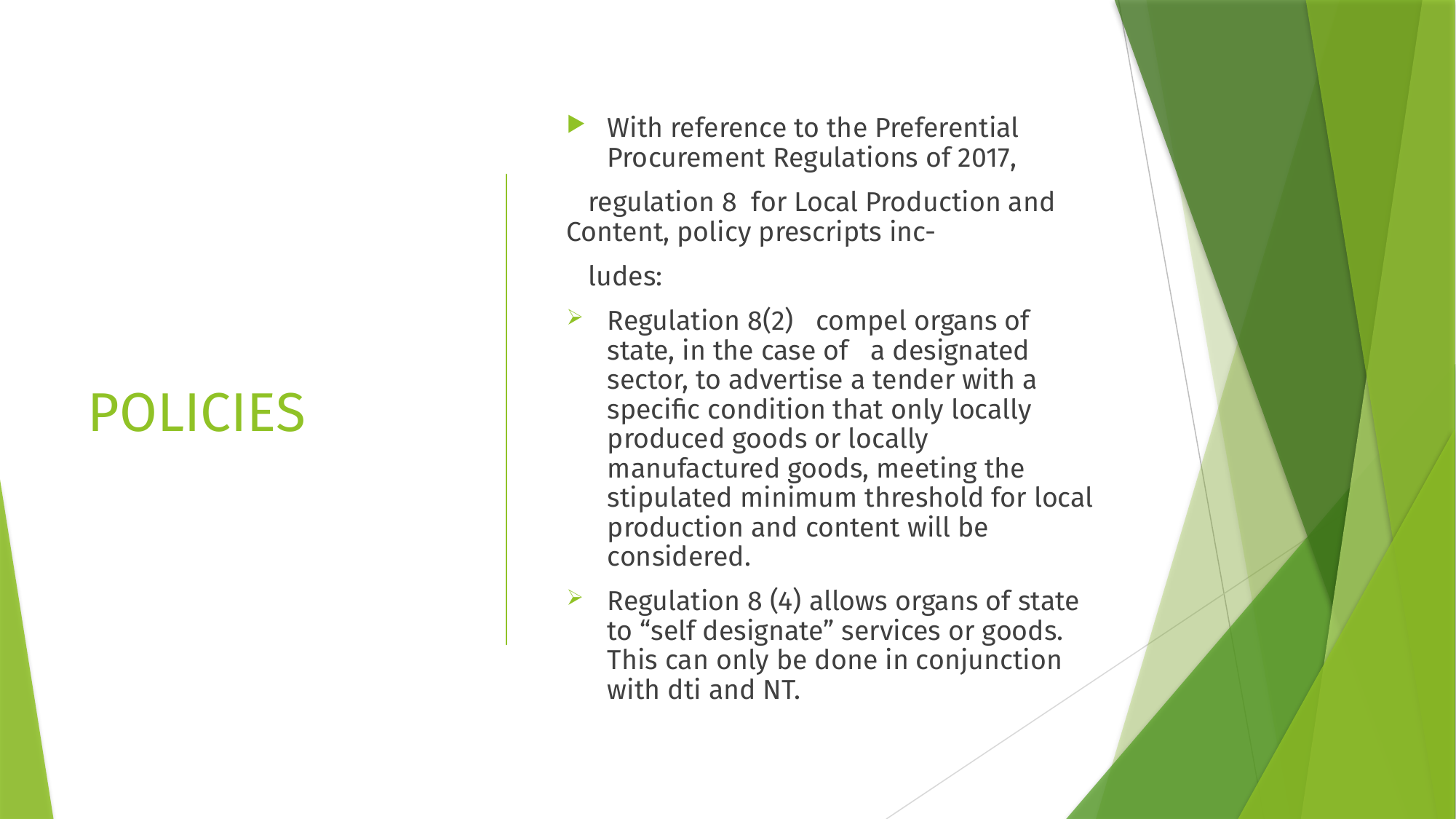

# POLICIES
With reference to the Preferential Procurement Regulations of 2017,
   regulation 8  for Local Production and Content, policy prescripts inc-
   ludes:
Regulation 8(2)   compel organs of state, in the case of   a designated sector, to advertise a tender with a specific condition that only locally produced goods or locally manufactured goods, meeting the stipulated minimum threshold for local production and content will be considered.
Regulation 8 (4) allows organs of state to “self designate” services or goods. This can only be done in conjunction with dti and NT.